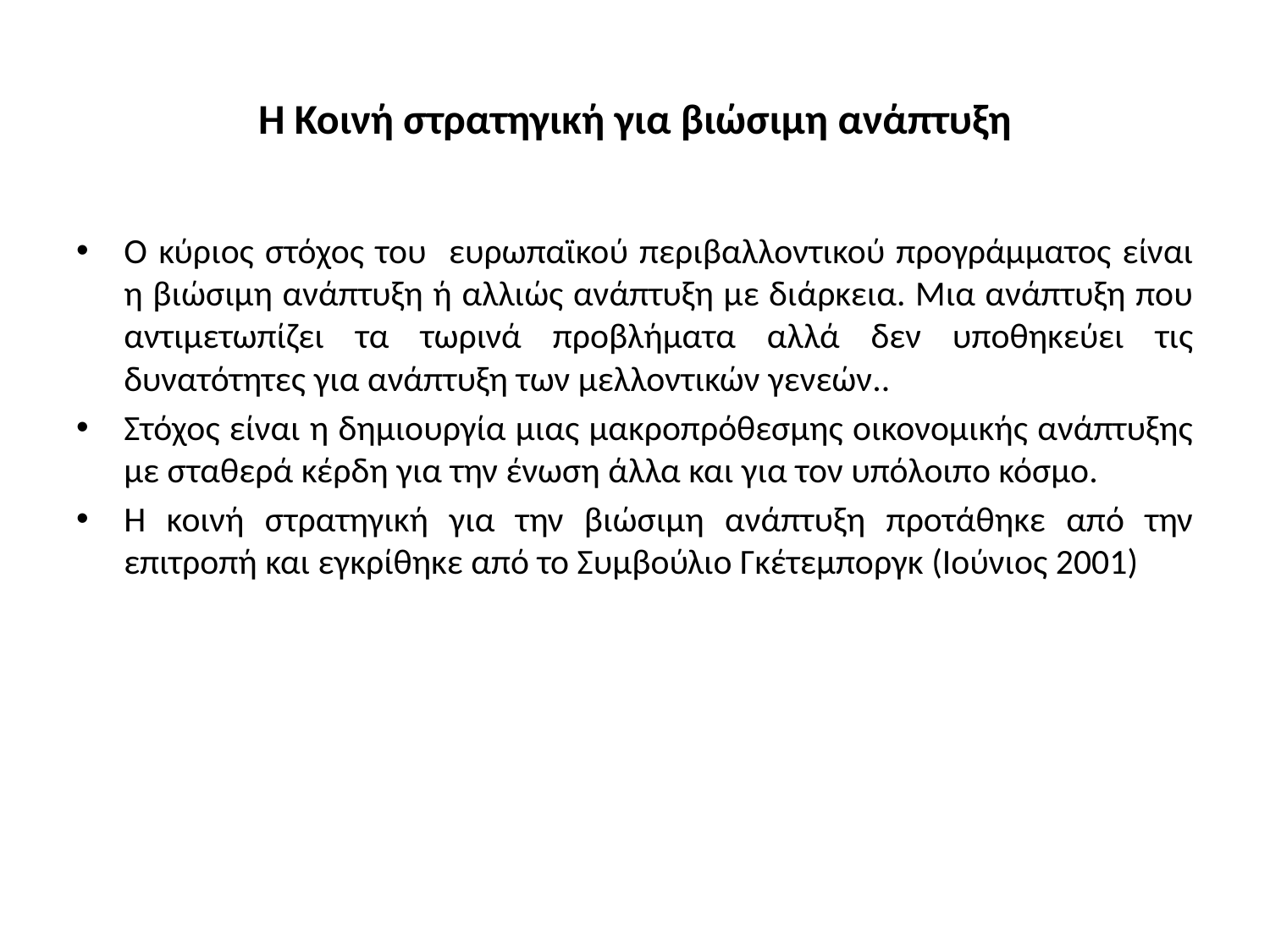

# Η Κοινή στρατηγική για βιώσιμη ανάπτυξη
Ο κύριος στόχος του  ευρωπαϊκού περιβαλλοντικού προγράμματος είναι η βιώσιμη ανάπτυξη ή αλλιώς ανάπτυξη με διάρκεια. Μια ανάπτυξη που αντιμετωπίζει τα τωρινά προβλήματα αλλά δεν υποθηκεύει τις δυνατότητες για ανάπτυξη των μελλοντικών γενεών..
Στόχος είναι η δημιουργία μιας μακροπρόθεσμης οικονομικής ανάπτυξης με σταθερά κέρδη για την ένωση άλλα και για τον υπόλοιπο κόσμο.
Η κοινή στρατηγική για την βιώσιμη ανάπτυξη προτάθηκε από την επιτροπή και εγκρίθηκε από το Συμβούλιο Γκέτεμποργκ (Ιούνιος 2001)